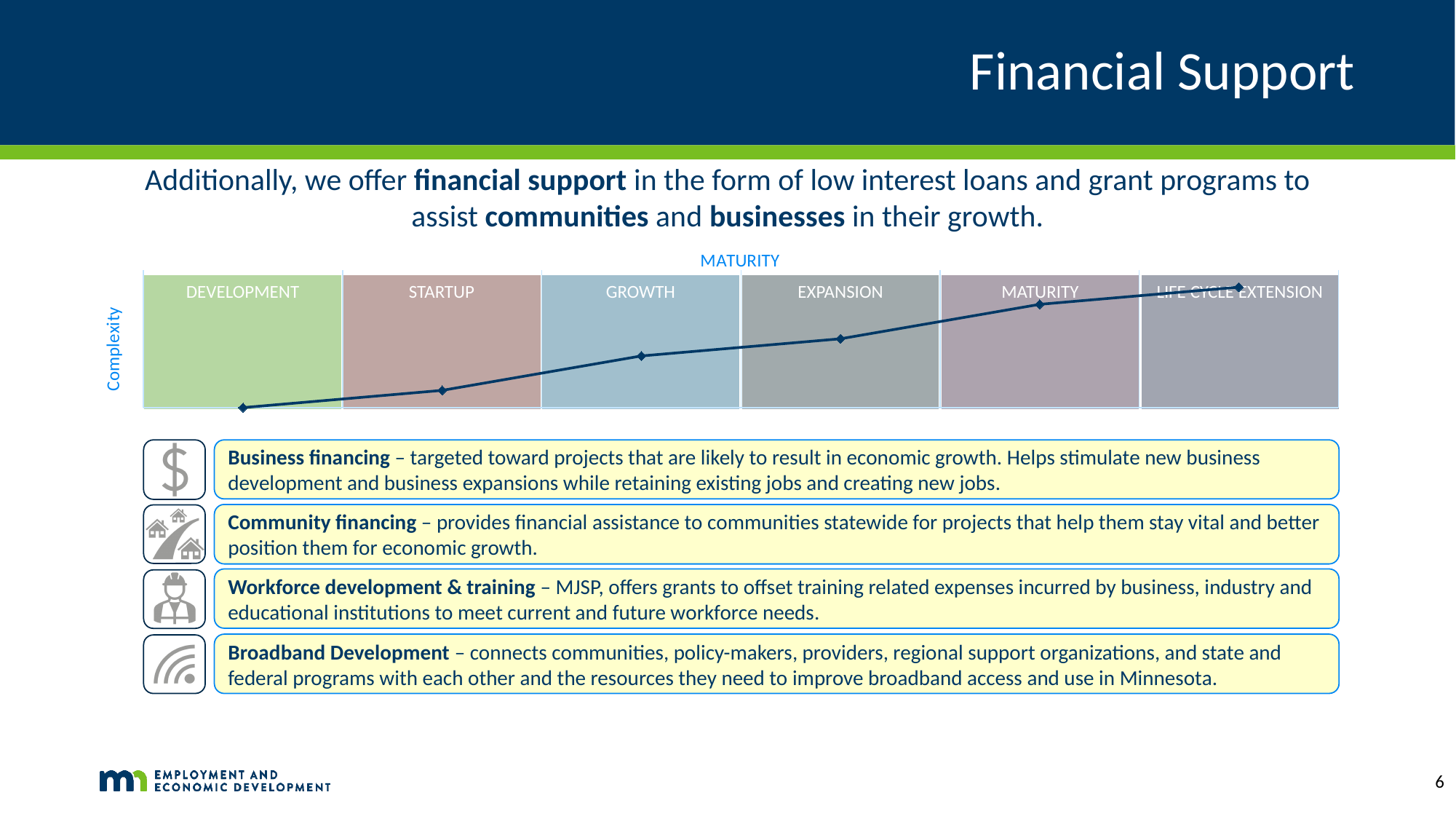

# Financial Support
Additionally, we offer financial support in the form of low interest loans and grant programs to assist communities and businesses in their growth.

### Chart

| Category | Series 1 |
|---|---|
| Development | 0.0 |
| Startup | 0.5 |
| Growth | 1.5 |
| Expansion | 2.0 |
| Maturity | 3.0 |
| Life Cycle Extension | 3.5 |
GROWTH
MATURITY
STARTUP
EXPANSION
LIFE CYCLE EXTENSION
DEVELOPMENT

Business financing – targeted toward projects that are likely to result in economic growth. Helps stimulate new business development and business expansions while retaining existing jobs and creating new jobs.
Community financing – provides financial assistance to communities statewide for projects that help them stay vital and better position them for economic growth.

Workforce development & training – MJSP, offers grants to offset training related expenses incurred by business, industry and educational institutions to meet current and future workforce needs.

Broadband Development – connects communities, policy-makers, providers, regional support organizations, and state and federal programs with each other and the resources they need to improve broadband access and use in Minnesota.

6